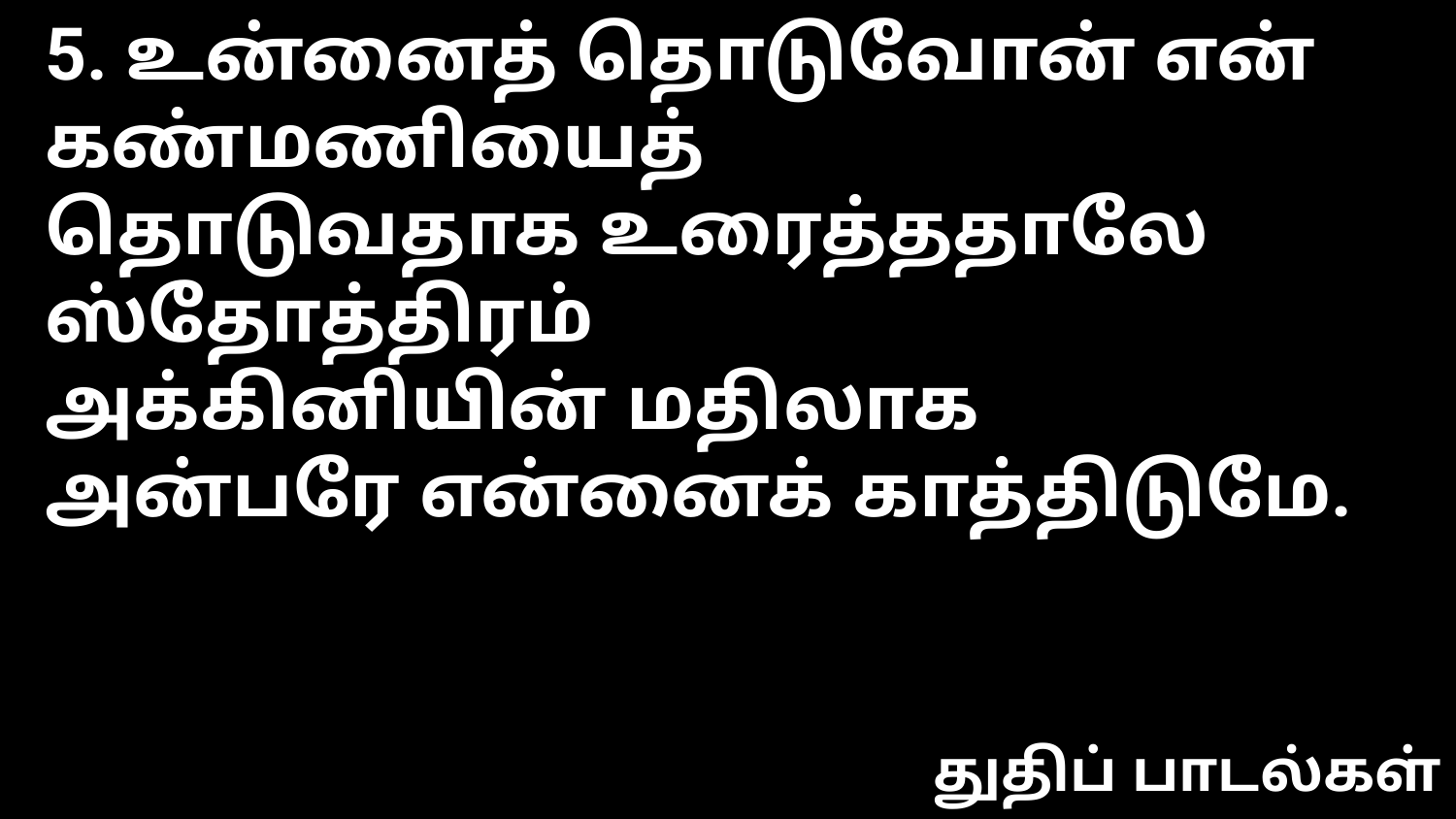

5. உன்னைத் தொடுவோன் என் கண்மணியைத்
தொடுவதாக உரைத்ததாலே ஸ்தோத்திரம்
அக்கினியின் மதிலாக
அன்பரே என்னைக் காத்திடுமே.

துதிப் பாடல்கள்